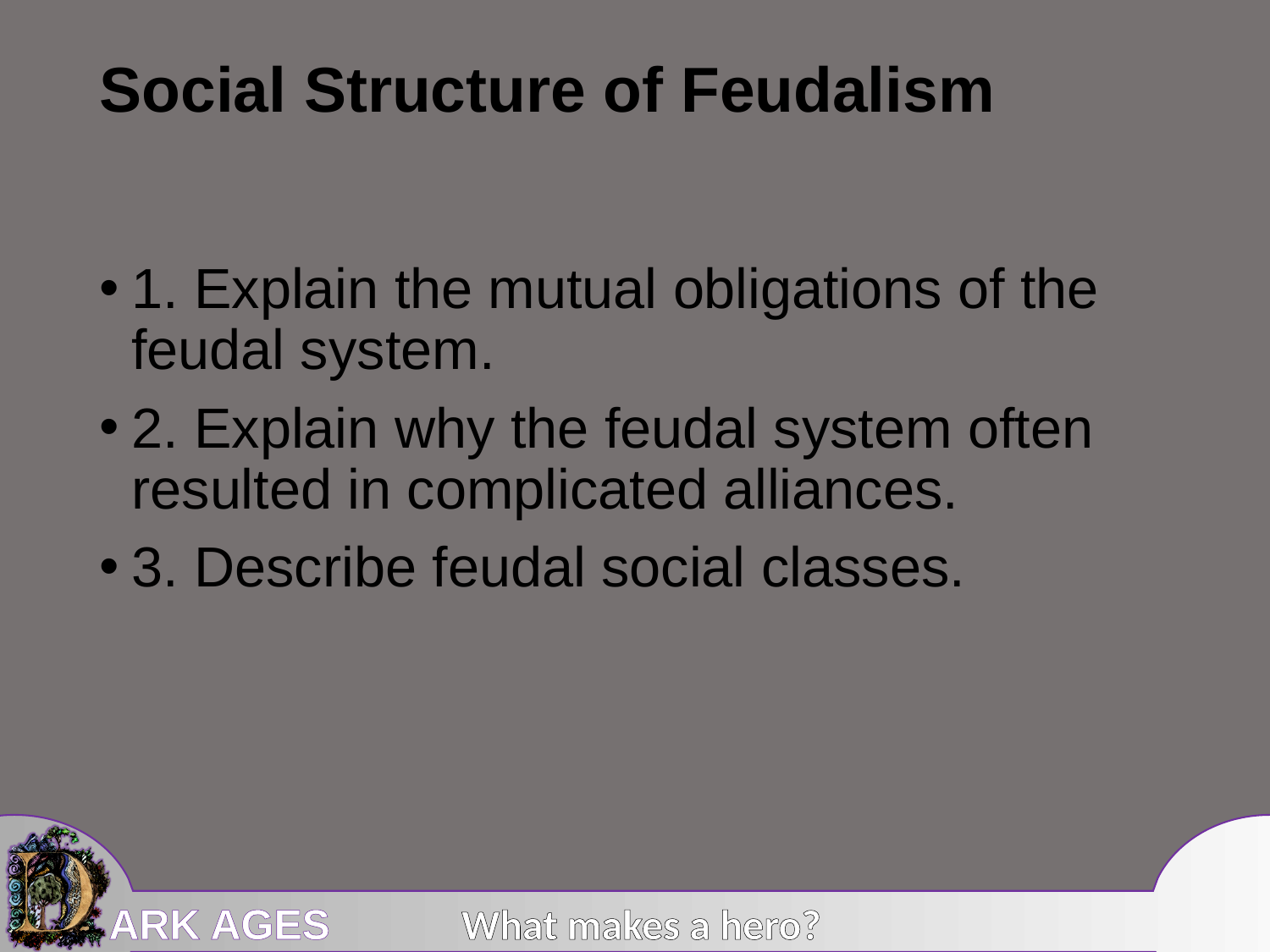

# Social Structure of Feudalism
1. Explain the mutual obligations of the feudal system.
2. Explain why the feudal system often resulted in complicated alliances.
3. Describe feudal social classes.